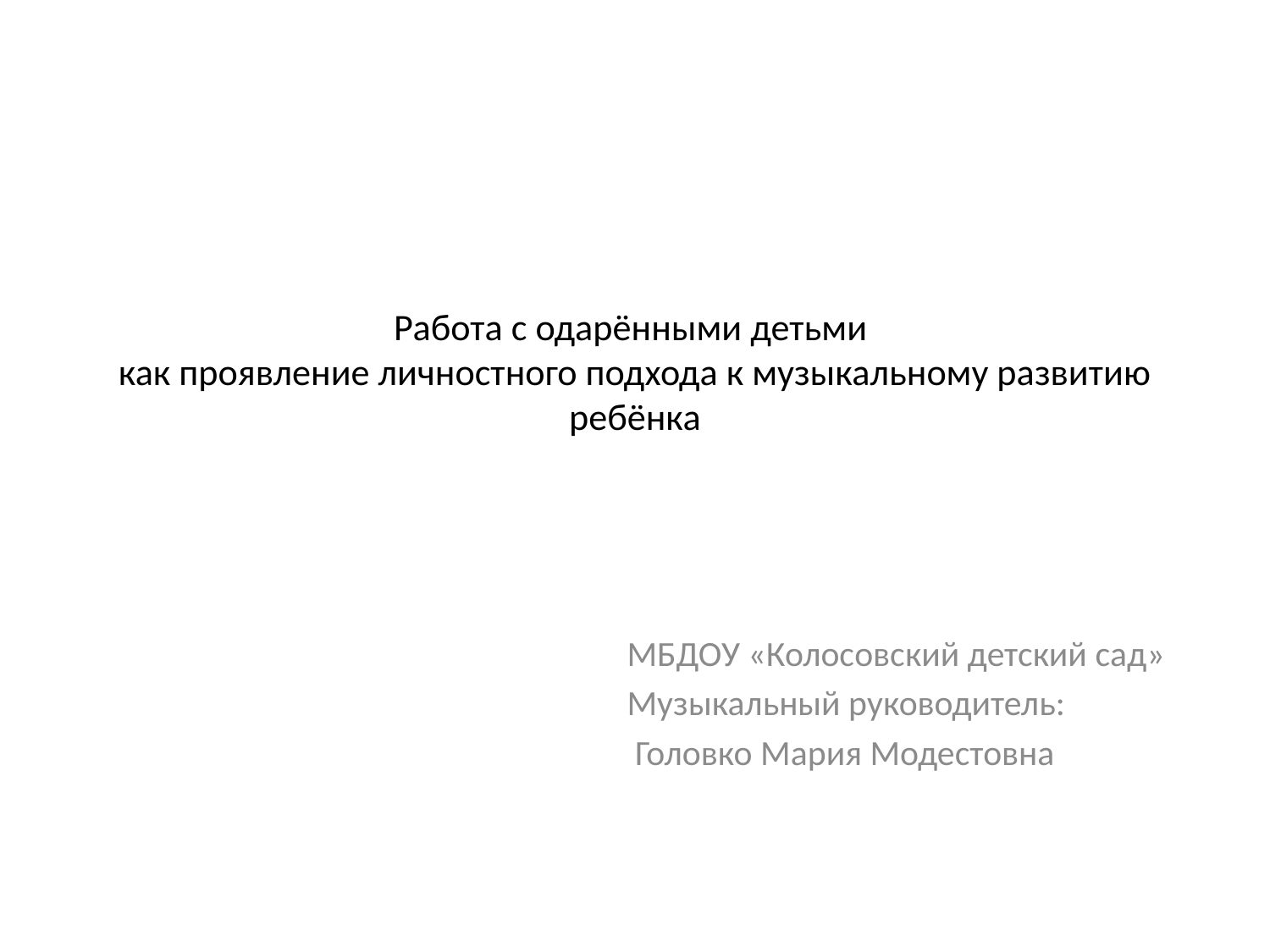

# Работа с одарёнными детьми как проявление личностного подхода к музыкальному развитию ребёнка
           МБДОУ «Колосовский детский сад»
           Музыкальный руководитель:
            Головко Мария Модестовна